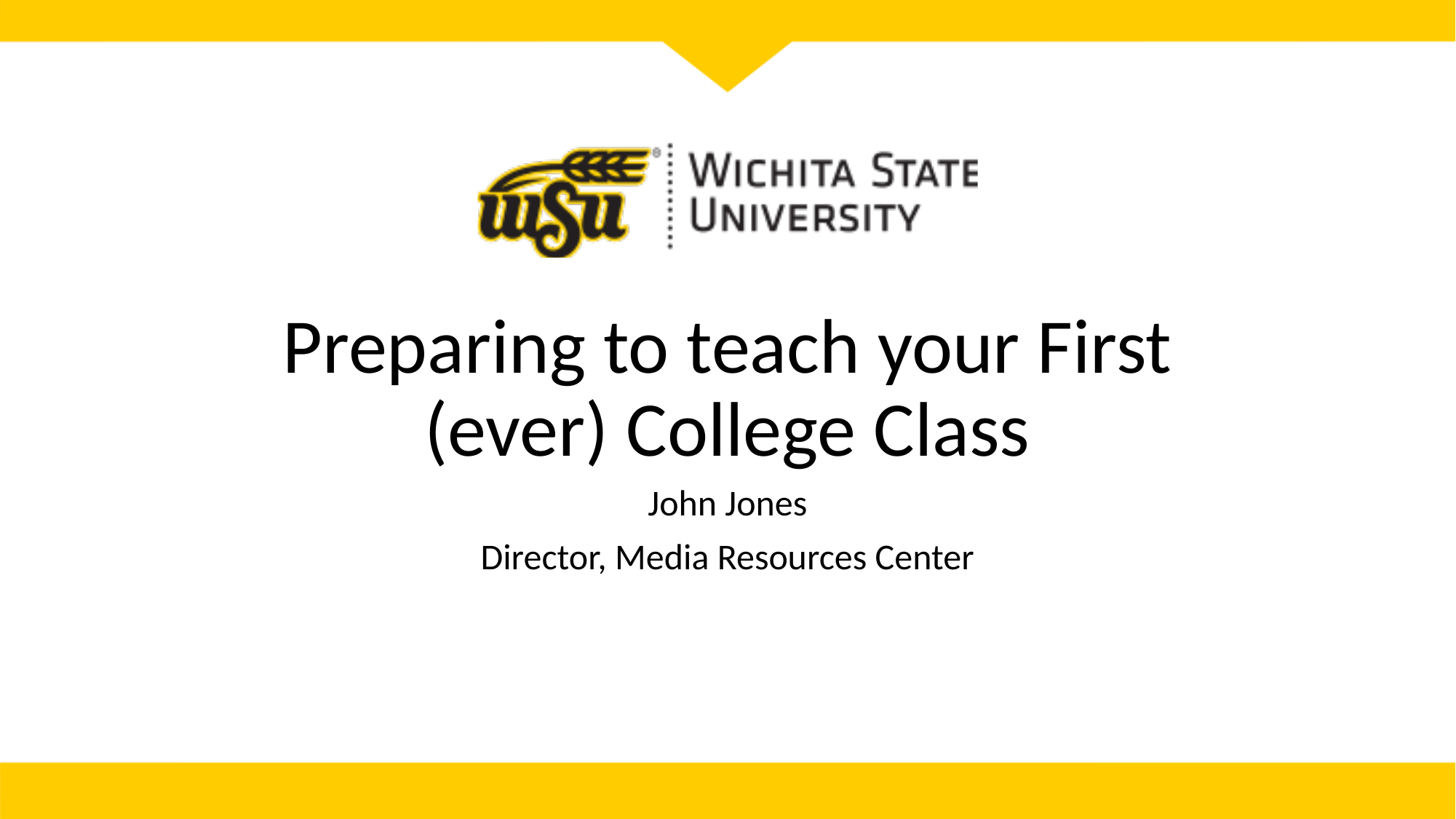

# Preparing to teach your First (ever) College Class
John Jones
Director, Media Resources Center